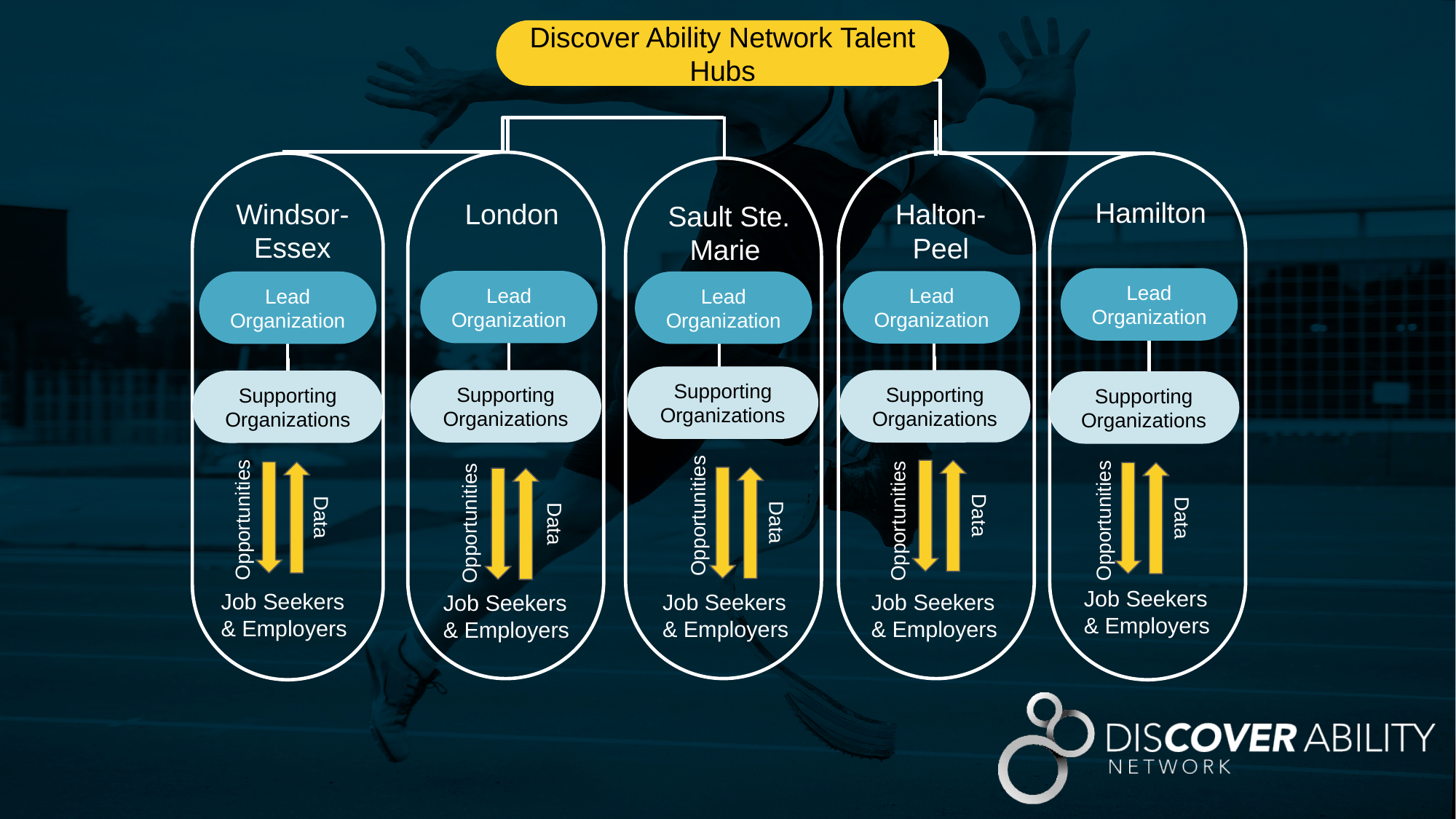

Discover Ability Network Talent Hubs

Ottawa

Hamilton
Windsor-Essex
London
Halton-Peel
 Sault Ste. Marie
Lead Organization
Lead Organization
Lead Organization
Lead Organization
Lead Organization
Supporting Organizations
Supporting Organizations
Supporting Organizations
Supporting Organizations
Supporting Organizations

Opportunities
Opportunities
Opportunities
Opportunities
Opportunities
Data
Data
Data
Data
Data
Job Seekers
& Employers
Job Seekers
& Employers
Job Seekers
& Employers
Job Seekers
& Employers
Job Seekers
& Employers